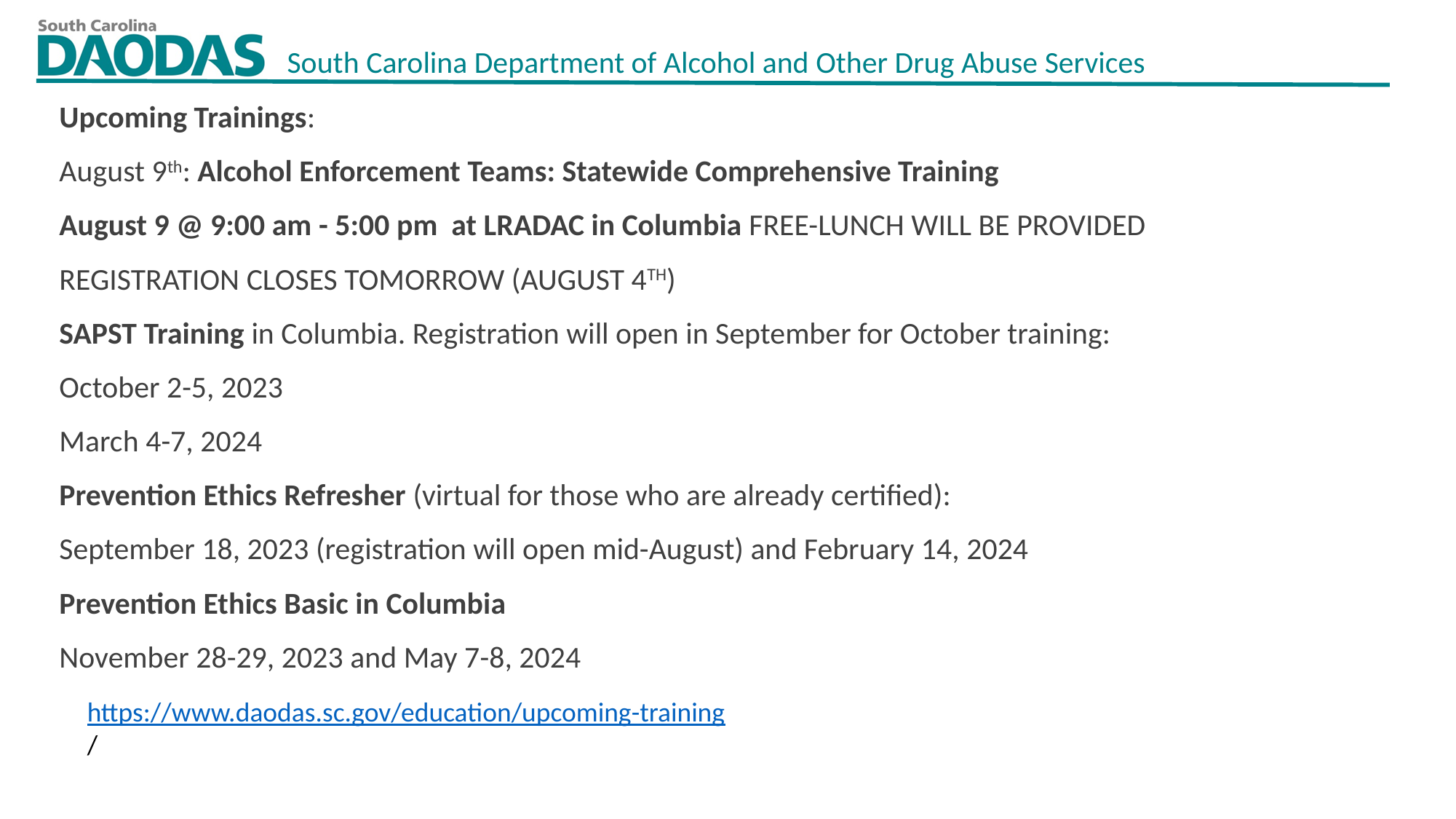

Upcoming Trainings:
August 9th: Alcohol Enforcement Teams: Statewide Comprehensive Training
August 9 @ 9:00 am - 5:00 pm  at LRADAC in Columbia FREE-lunch will be provided
Registration closes tomorrow (August 4th)
SAPST Training in Columbia. Registration will open in September for October training:
October 2-5, 2023
March 4-7, 2024
Prevention Ethics Refresher (virtual for those who are already certified):
September 18, 2023 (registration will open mid-August) and February 14, 2024
Prevention Ethics Basic in Columbia
November 28-29, 2023 and May 7-8, 2024

https://www.daodas.sc.gov/education/upcoming-training
/
8/3/2023